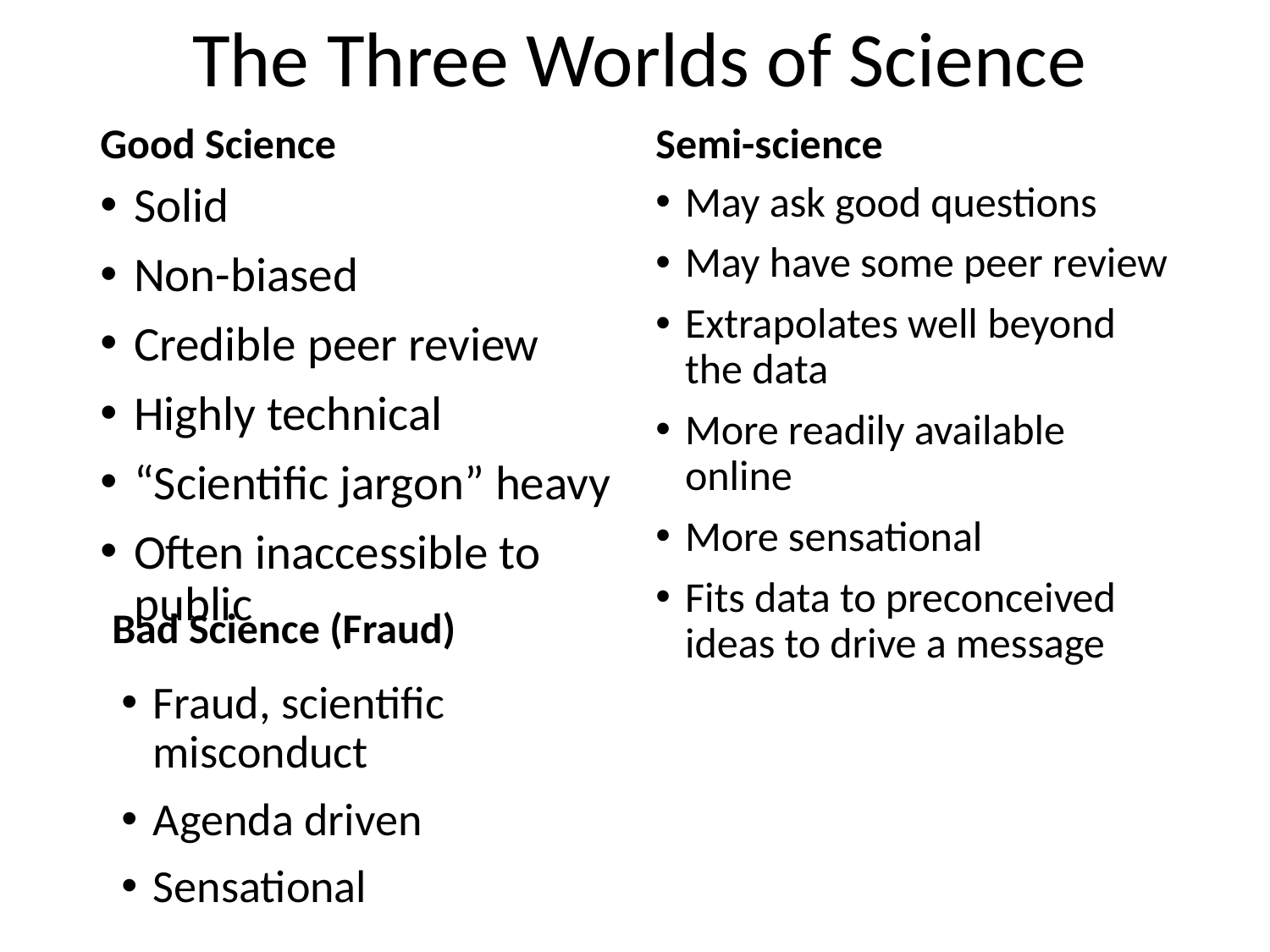

# The Three Worlds of Science
Good Science
Semi-science
Solid
Non-biased
Credible peer review
Highly technical
“Scientific jargon” heavy
Often inaccessible to public
May ask good questions
May have some peer review
Extrapolates well beyond the data
More readily available online
More sensational
Fits data to preconceived ideas to drive a message

Bad Science (Fraud)
Fraud, scientific misconduct
Agenda driven
Sensational